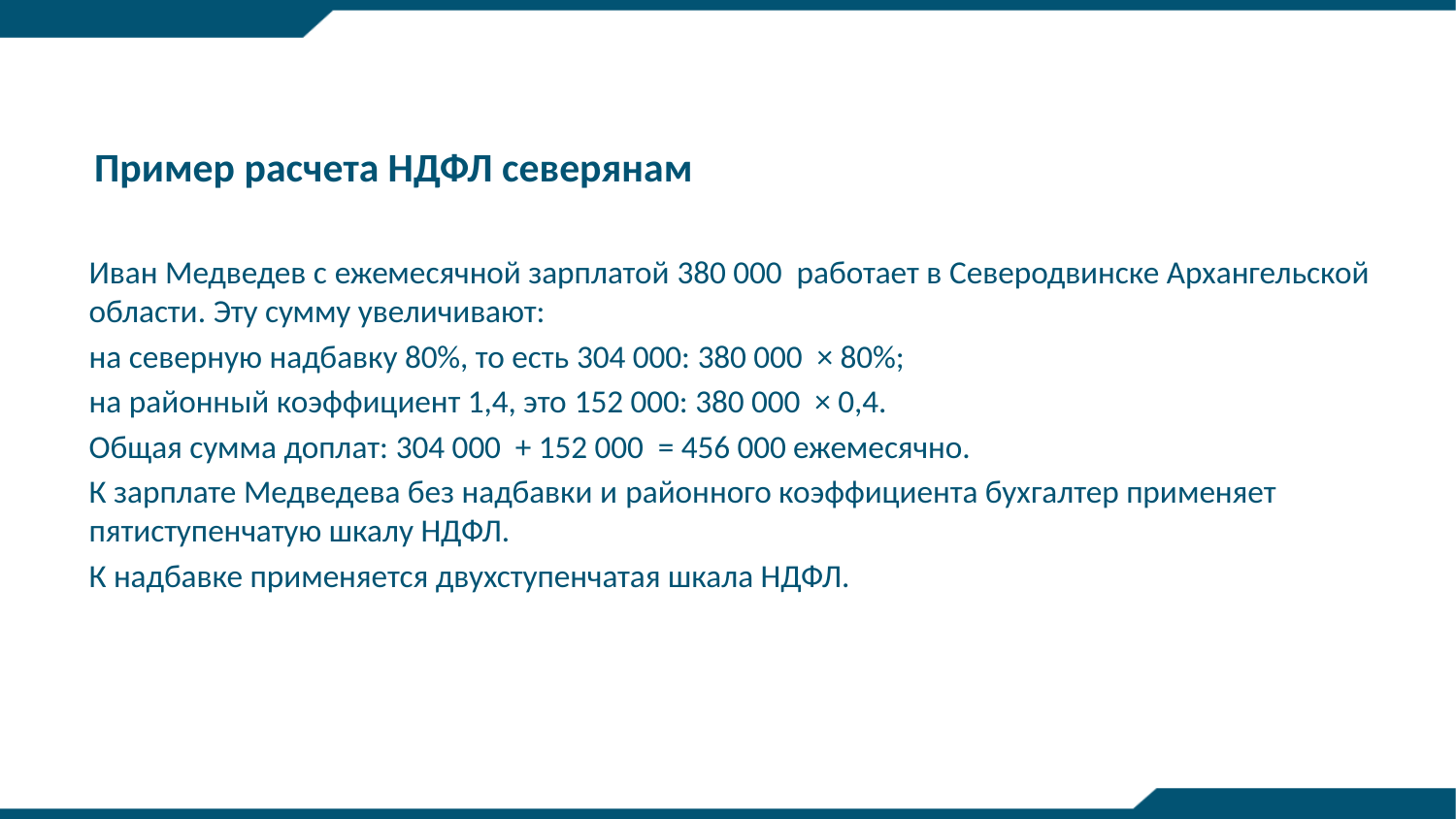

# Пример расчета НДФЛ северянам

Иван Медведев с ежемесячной зарплатой 380 000  работает в Северодвинске Архангельской области. Эту сумму увеличивают:
на северную надбавку 80%, то есть 304 000: 380 000  × 80%;
на районный коэффициент 1,4, это 152 000: 380 000  × 0,4.
Общая сумма доплат: 304 000  + 152 000  = 456 000 ежемесячно.
К зарплате Медведева без надбавки и районного коэффициента бухгалтер применяет пятиступенчатую шкалу НДФЛ.
К надбавке применяется двухступенчатая шкала НДФЛ.